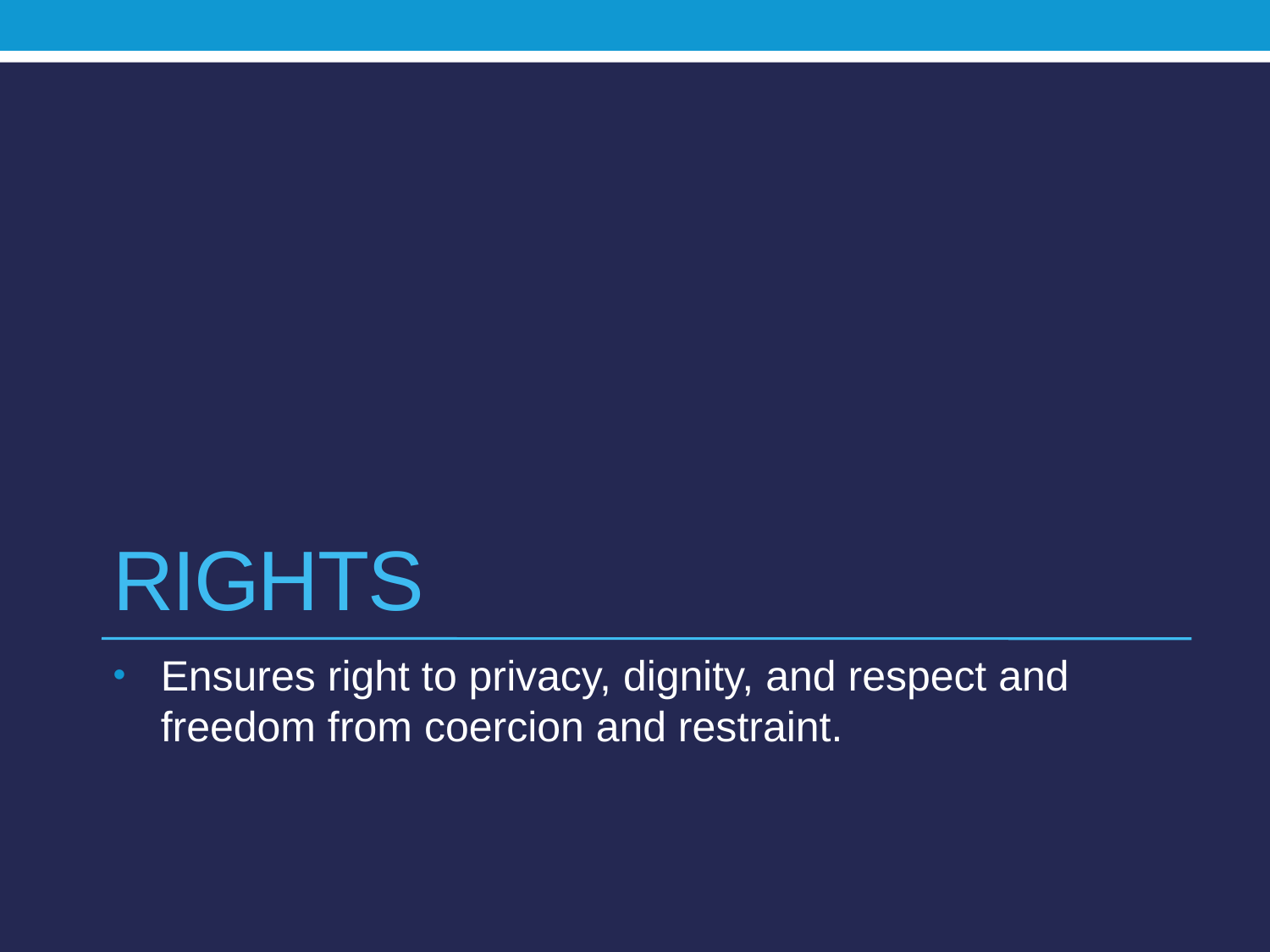

# rights
Ensures right to privacy, dignity, and respect and freedom from coercion and restraint.